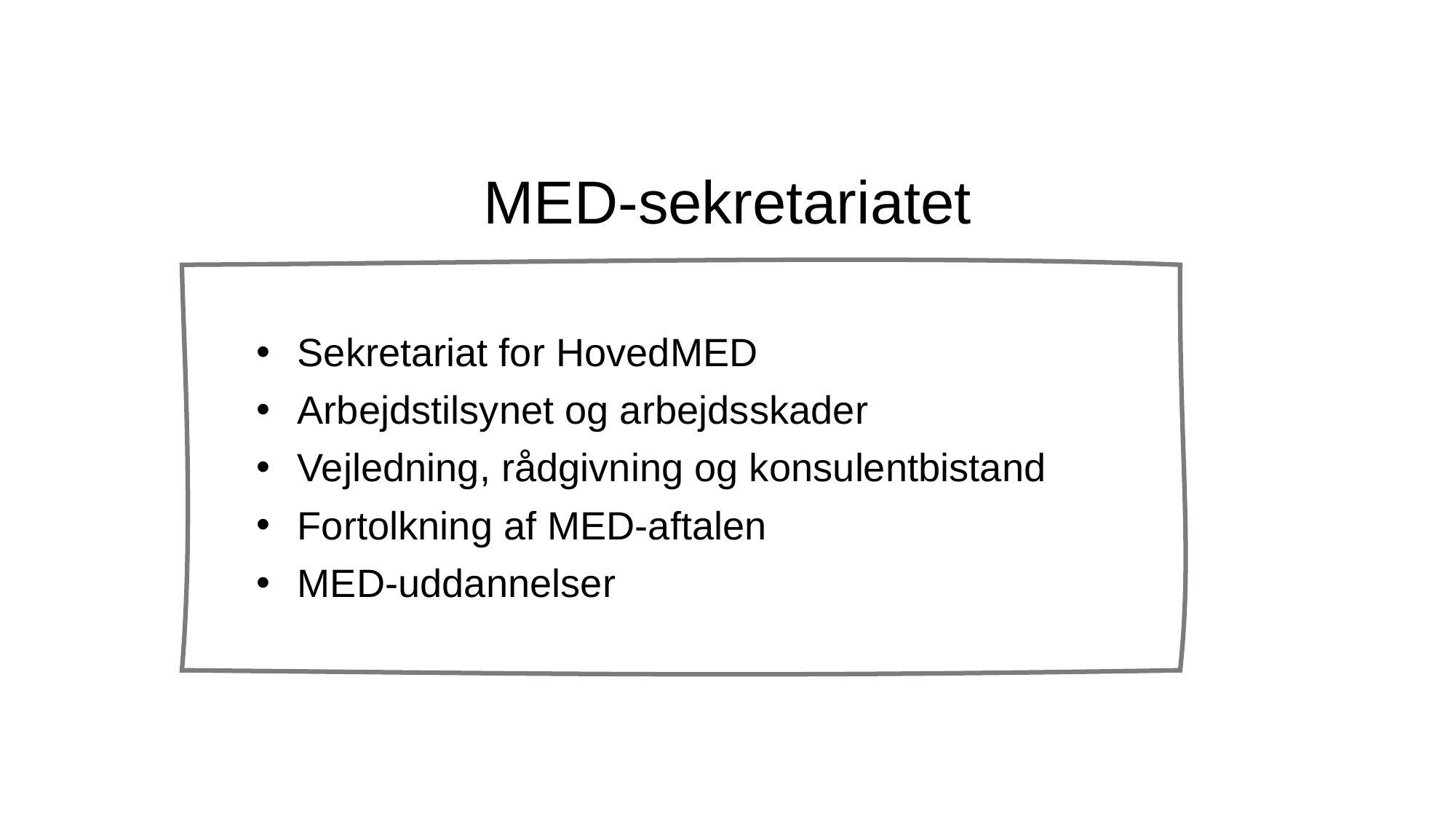

# MED-sekretariatet

Sekretariat for HovedMED
Arbejdstilsynet og arbejdsskader
Vejledning, rådgivning og konsulentbistand
Fortolkning af MED-aftalen
MED-uddannelser